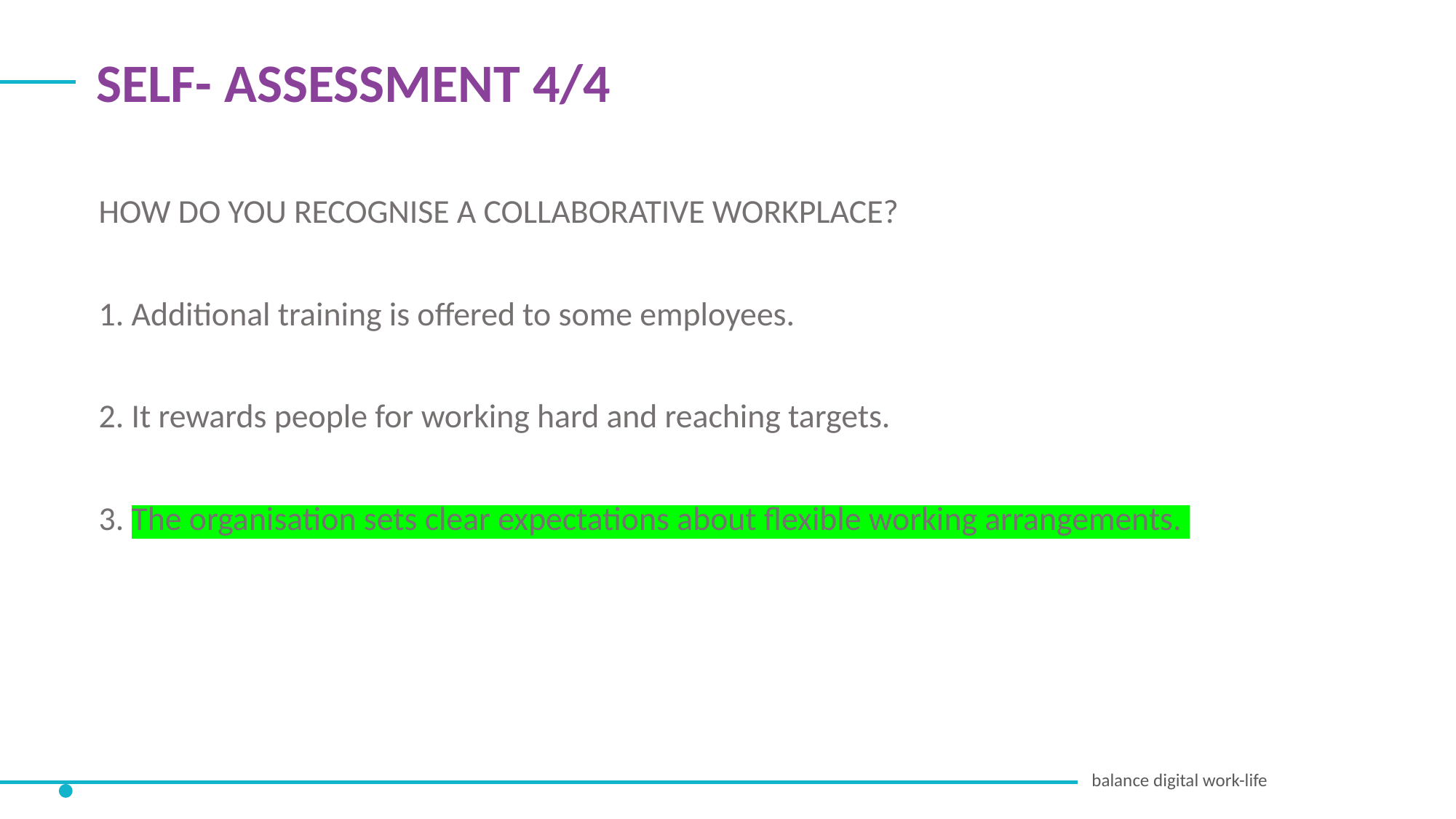

SELF- ASSESSMENT 4/4
HOW DO YOU RECOGNISE A COLLABORATIVE WORKPLACE?

1. Additional training is offered to some employees.

2. It rewards people for working hard and reaching targets.

3. The organisation sets clear expectations about flexible working arrangements.